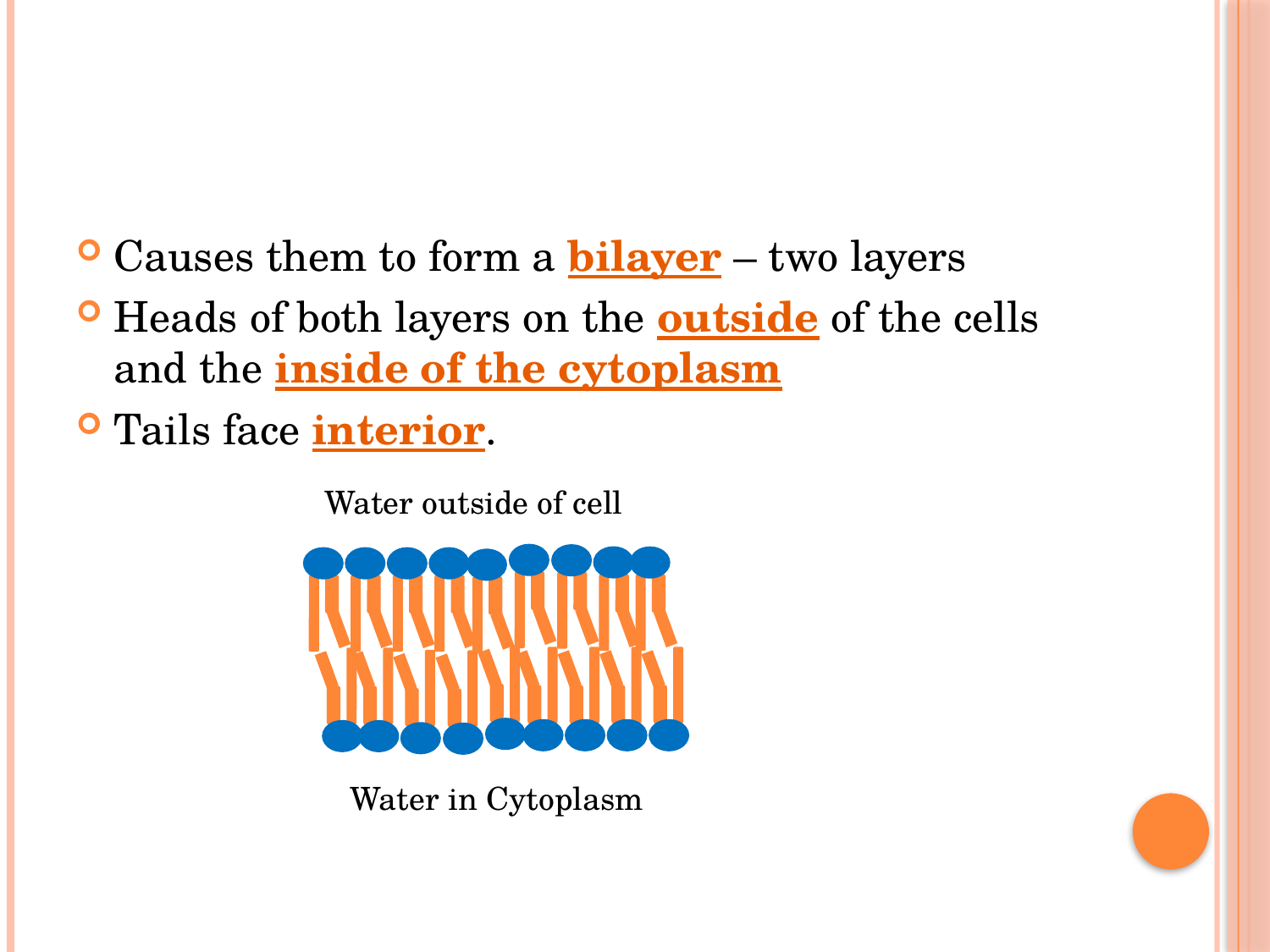

#
Causes them to form a bilayer – two layers
Heads of both layers on the outside of the cells and the inside of the cytoplasm
Tails face interior.

Water outside of cell

Water in Cytoplasm